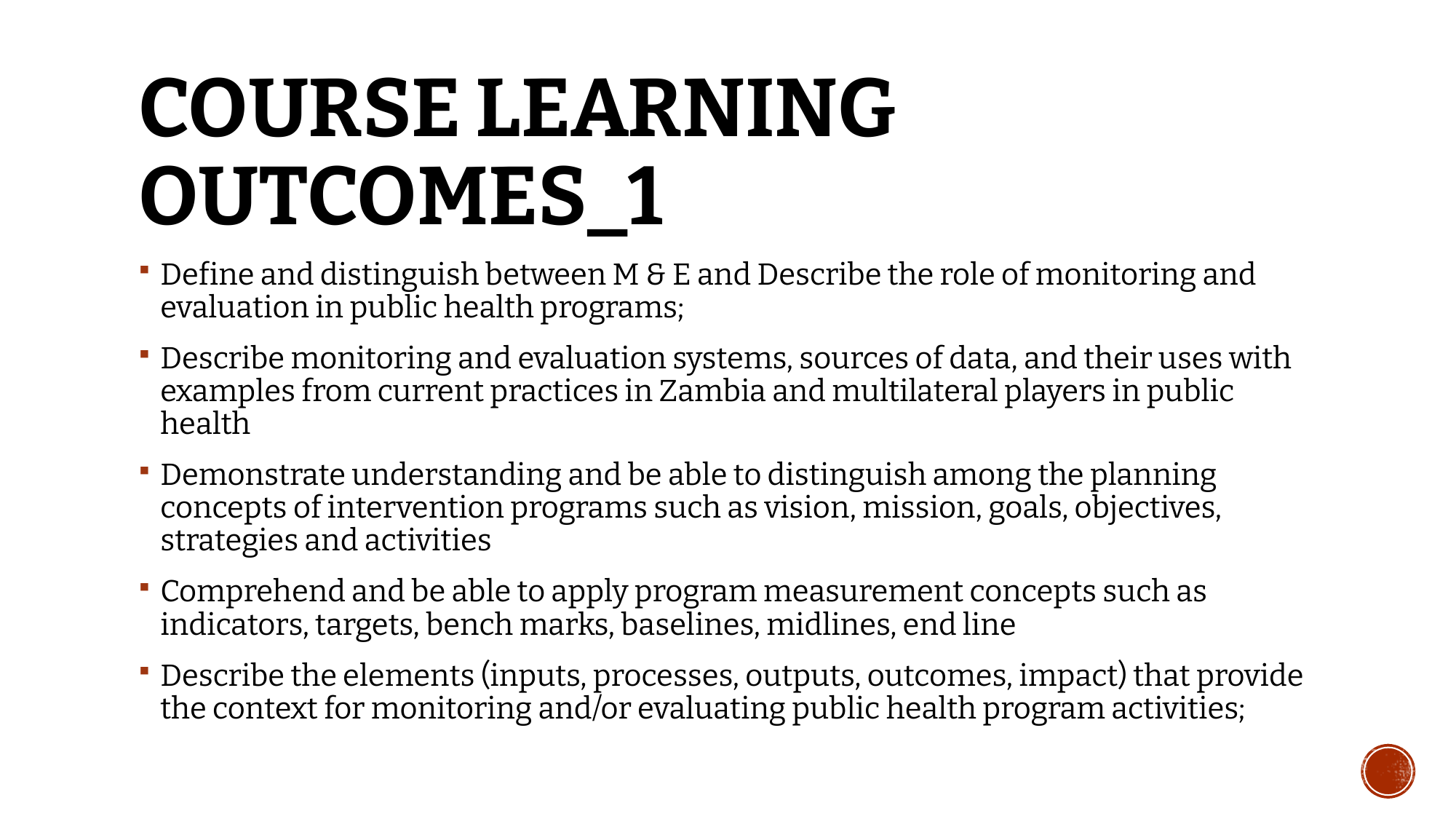

# Course learning outcomes_1
Define and distinguish between M & E and Describe the role of monitoring and evaluation in public health programs;
Describe monitoring and evaluation systems, sources of data, and their uses with examples from current practices in Zambia and multilateral players in public health
Demonstrate understanding and be able to distinguish among the planning concepts of intervention programs such as vision, mission, goals, objectives, strategies and activities
Comprehend and be able to apply program measurement concepts such as indicators, targets, bench marks, baselines, midlines, end line
Describe the elements (inputs, processes, outputs, outcomes, impact) that provide the context for monitoring and/or evaluating public health program activities;